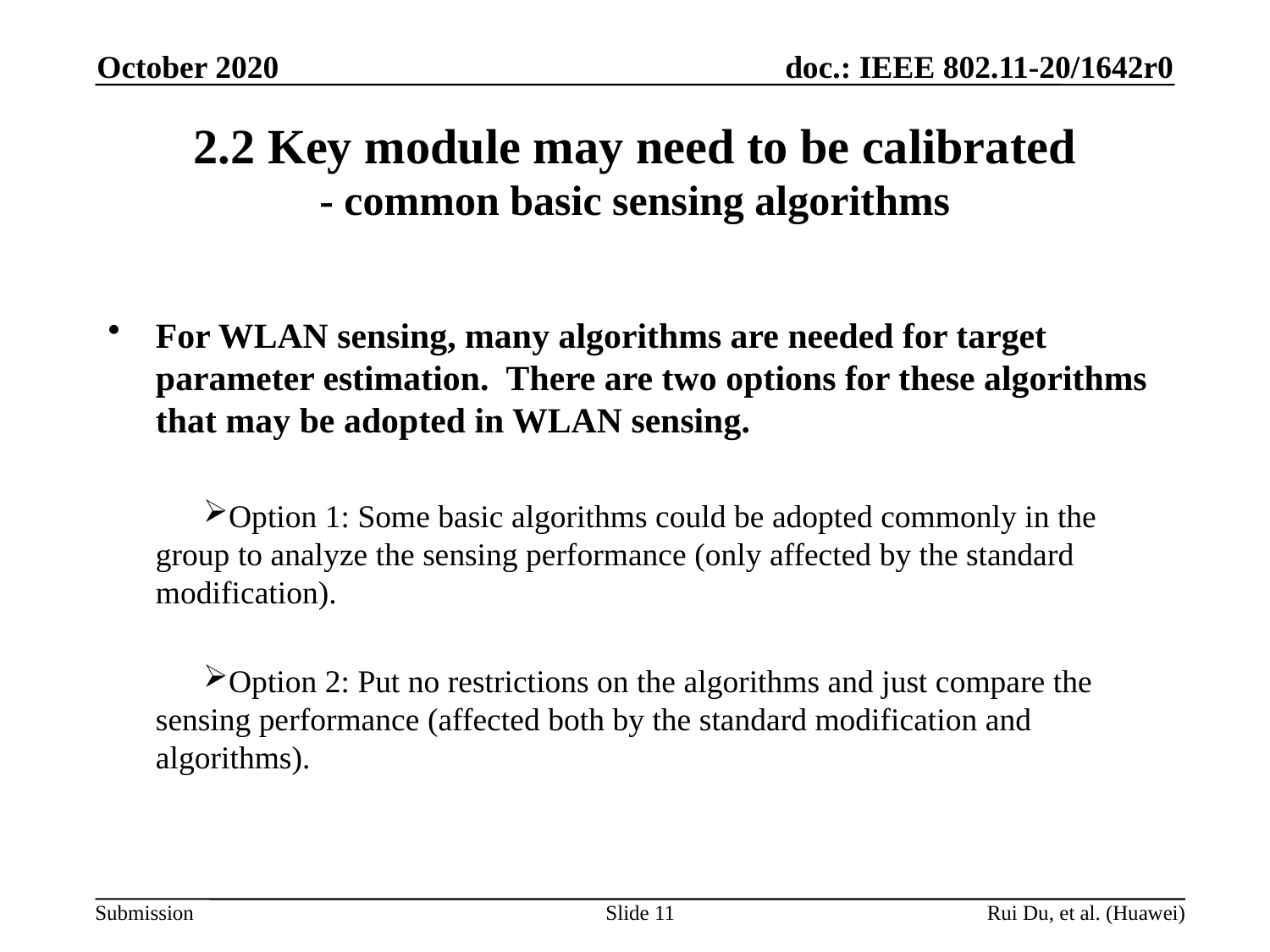

October 2020
# 2.2 Key module may need to be calibrated - common basic sensing algorithms
For WLAN sensing, many algorithms are needed for target parameter estimation.  There are two options for these algorithms that may be adopted in WLAN sensing.

Option 1: Some basic algorithms could be adopted commonly in the group to analyze the sensing performance (only affected by the standard modification).

Option 2: Put no restrictions on the algorithms and just compare the sensing performance (affected both by the standard modification and algorithms).

Slide 11
Rui Du, et al. (Huawei)